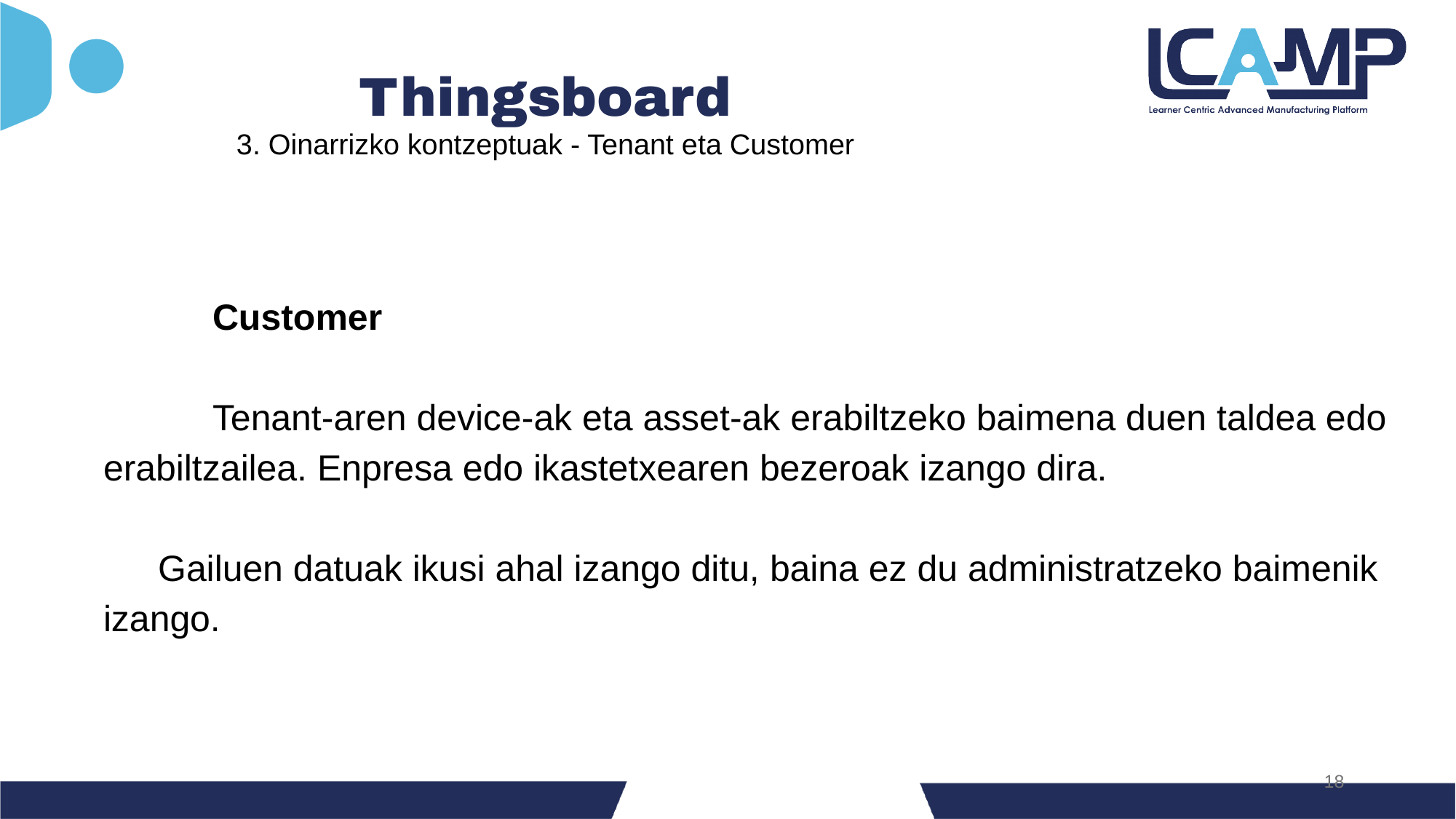

Thingsboard
3. Oinarrizko kontzeptuak - Tenant eta Customer
	Customer

	Tenant-aren device-ak eta asset-ak erabiltzeko baimena duen taldea edo erabiltzailea. Enpresa edo ikastetxearen bezeroak izango dira.

Gailuen datuak ikusi ahal izango ditu, baina ez du administratzeko baimenik izango.

18